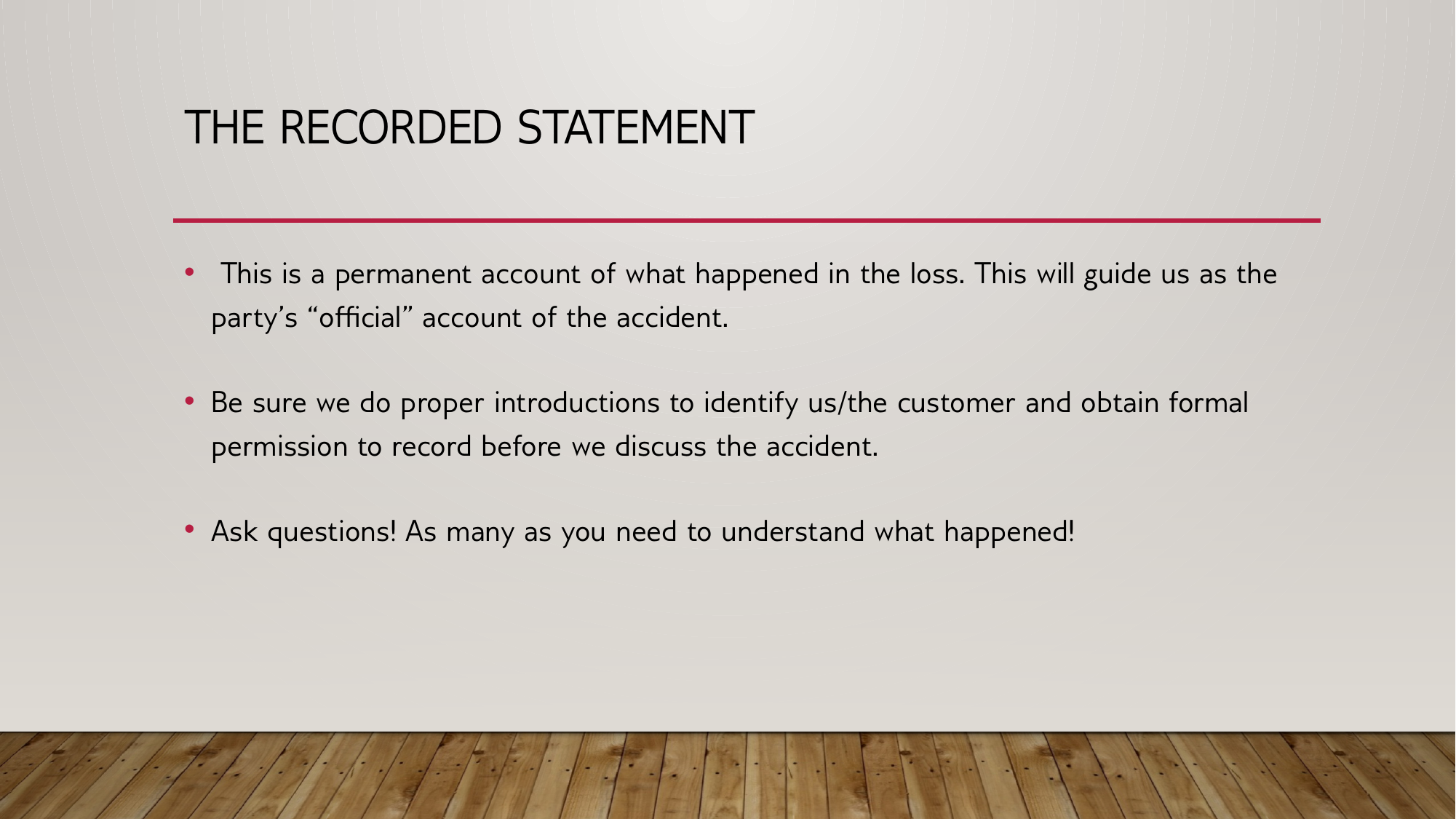

# The Recorded Statement
 This is a permanent account of what happened in the loss. This will guide us as the party’s “official” account of the accident.

Be sure we do proper introductions to identify us/the customer and obtain formal permission to record before we discuss the accident.

Ask questions! As many as you need to understand what happened!